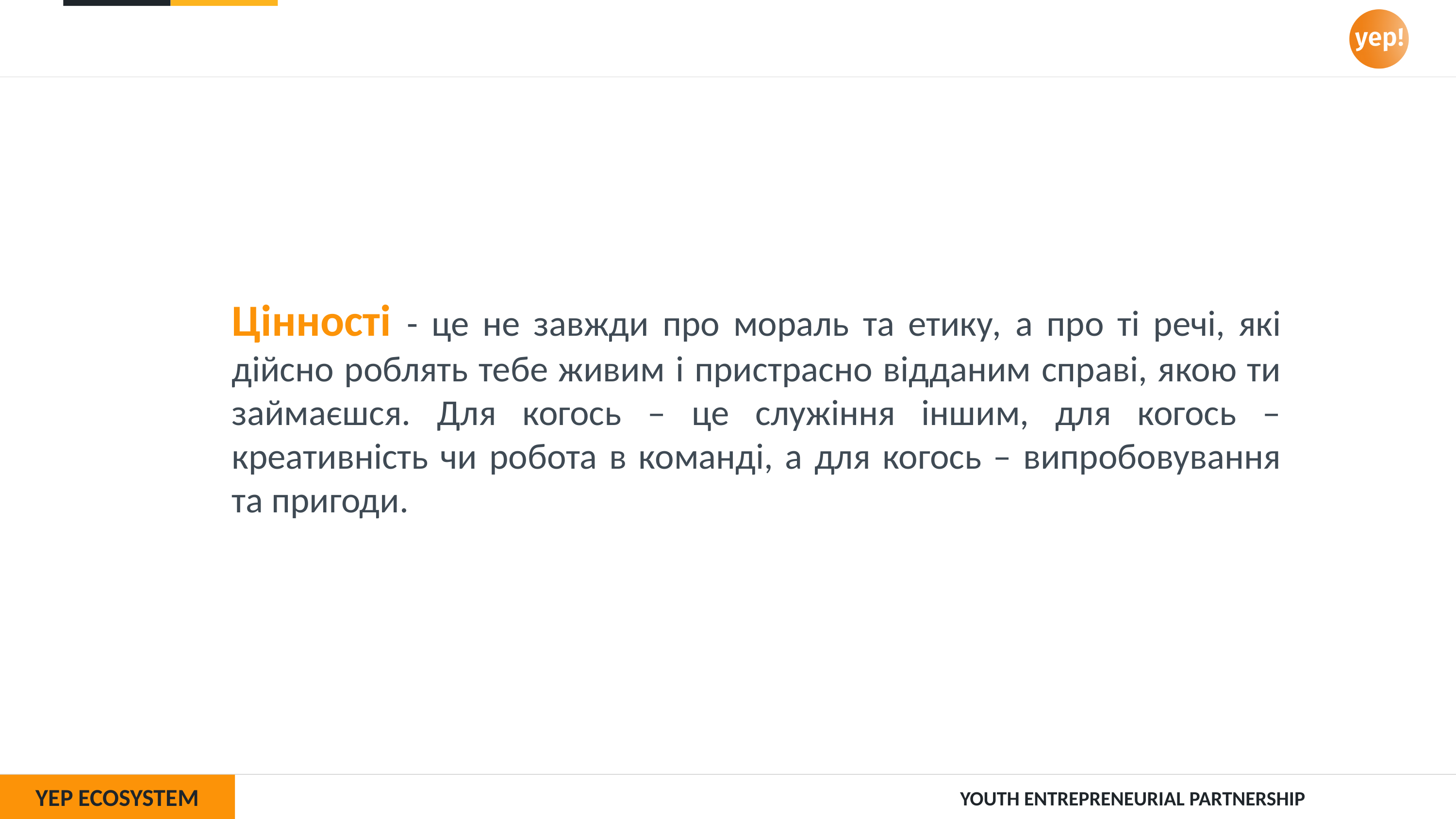

Цінності - це не завжди про мораль та етику, а про ті речі, які дійсно роблять тебе живим і пристрасно відданим справі, якою ти займаєшся. Для когось – це служіння іншим, для когось – креативність чи робота в команді, а для когось – випробовування та пригоди.